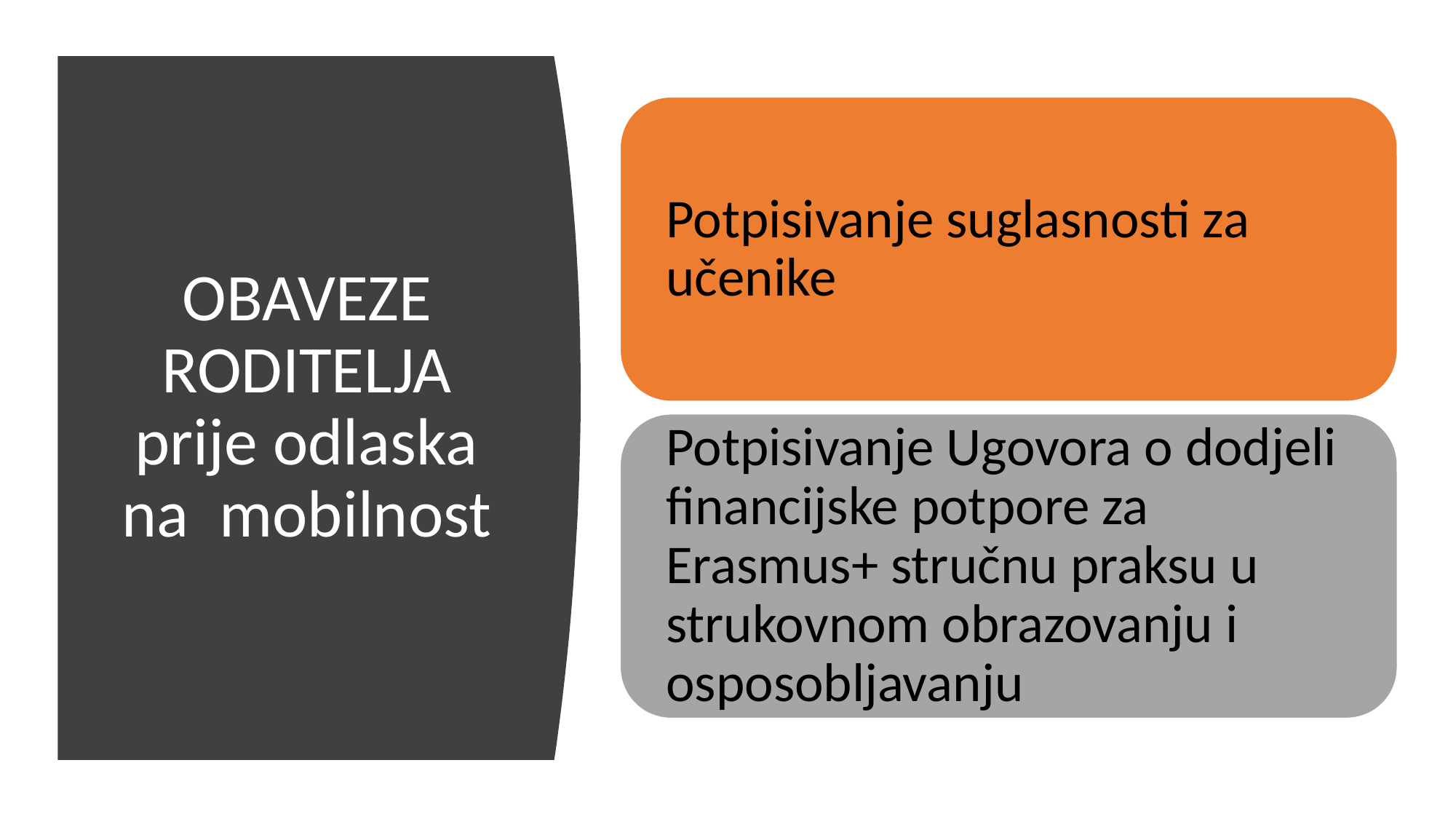

Potpisivanje suglasnosti za učenike
Potpisivanje Ugovora o dodjeli financijske potpore za Erasmus+ stručnu praksu u strukovnom obrazovanju i osposobljavanju

# OBAVEZE RODITELJA prije odlaska na  mobilnost